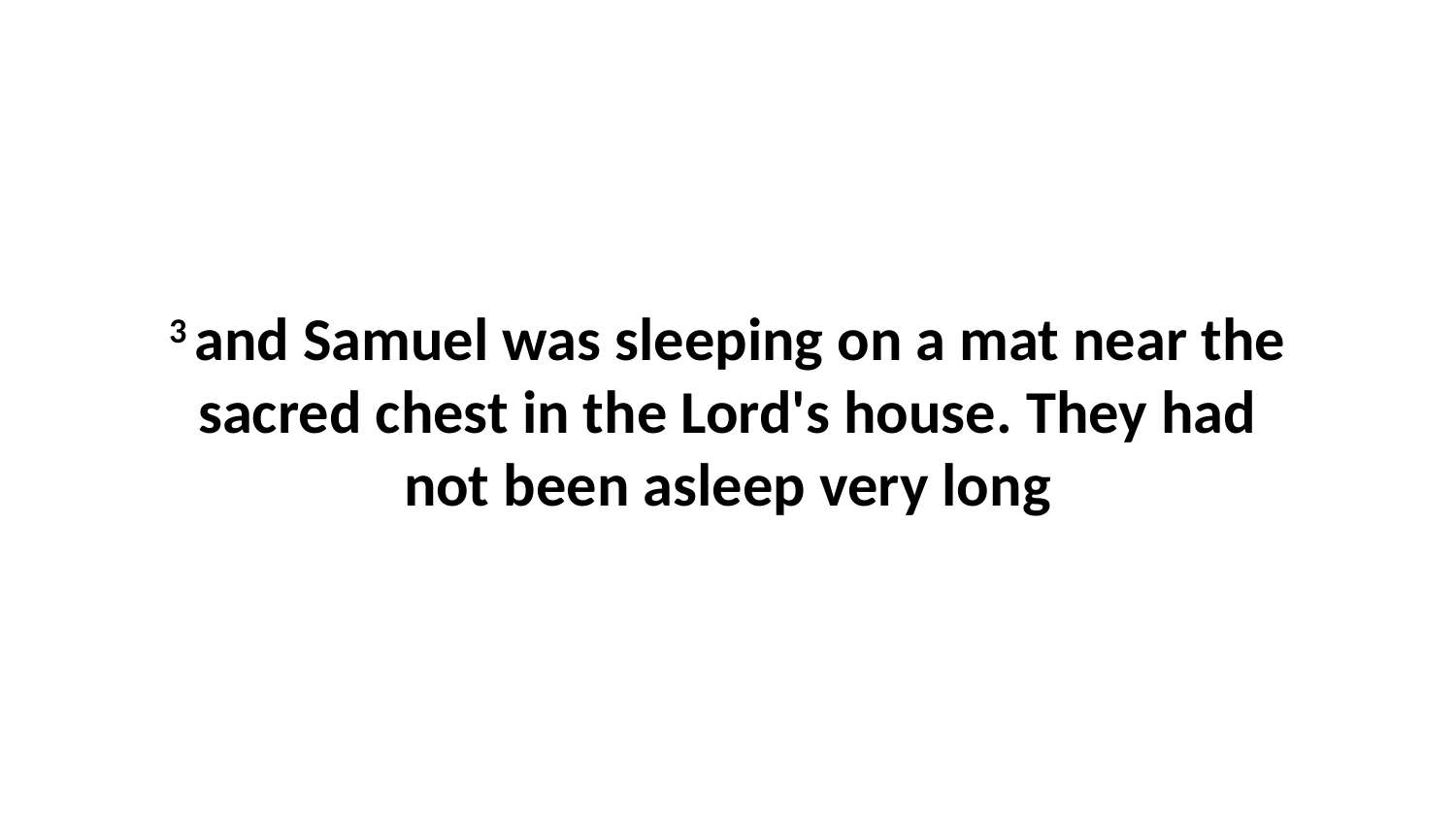

3 and Samuel was sleeping on a mat near the sacred chest in the Lord's house. They had not been asleep very long